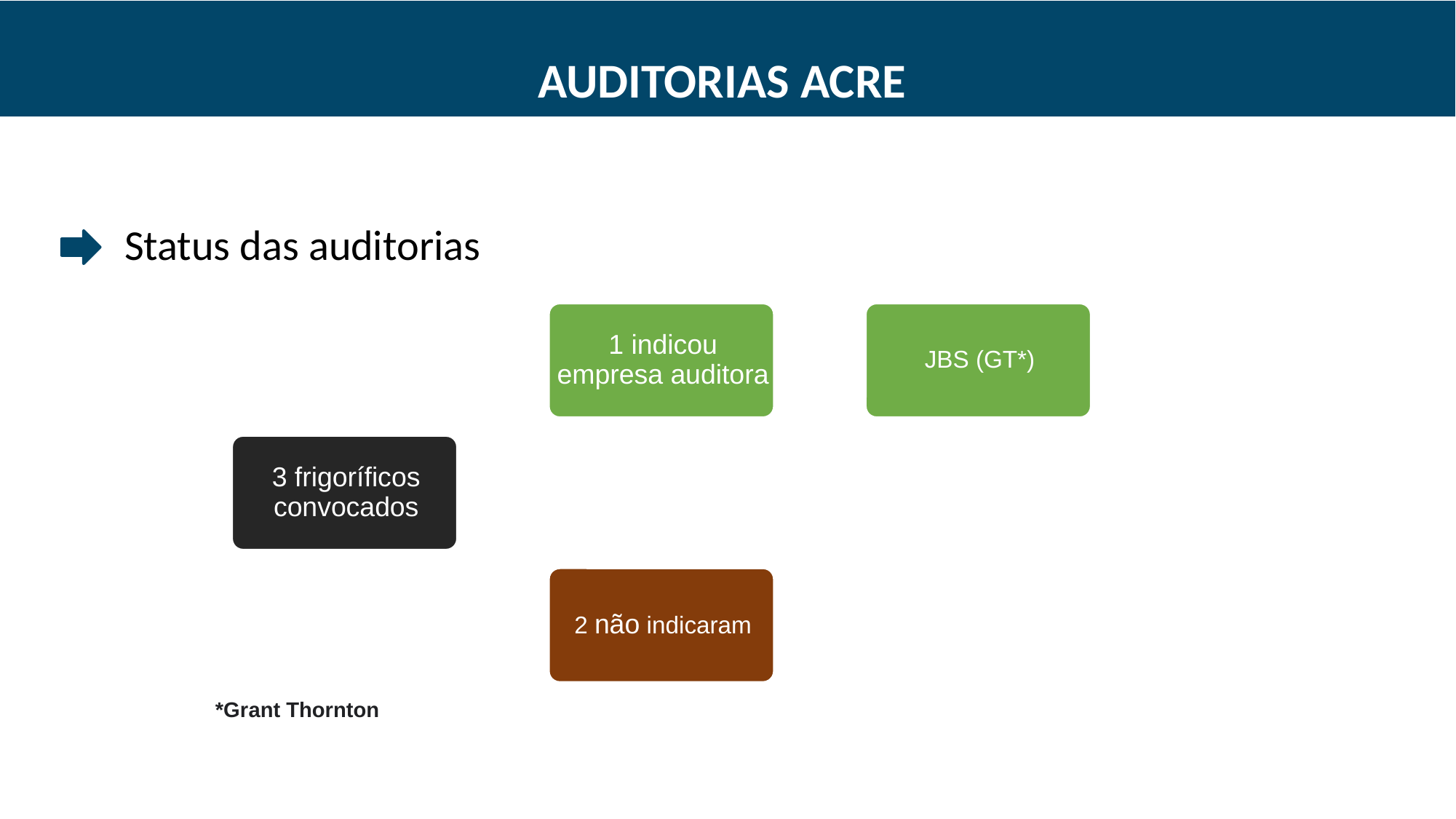

AUDITORIAS ACRE

# Status das auditorias

1 indicou empresa auditora
JBS (GT*)

3 frigoríficos convocados

2 não indicaram

*Grant Thornton